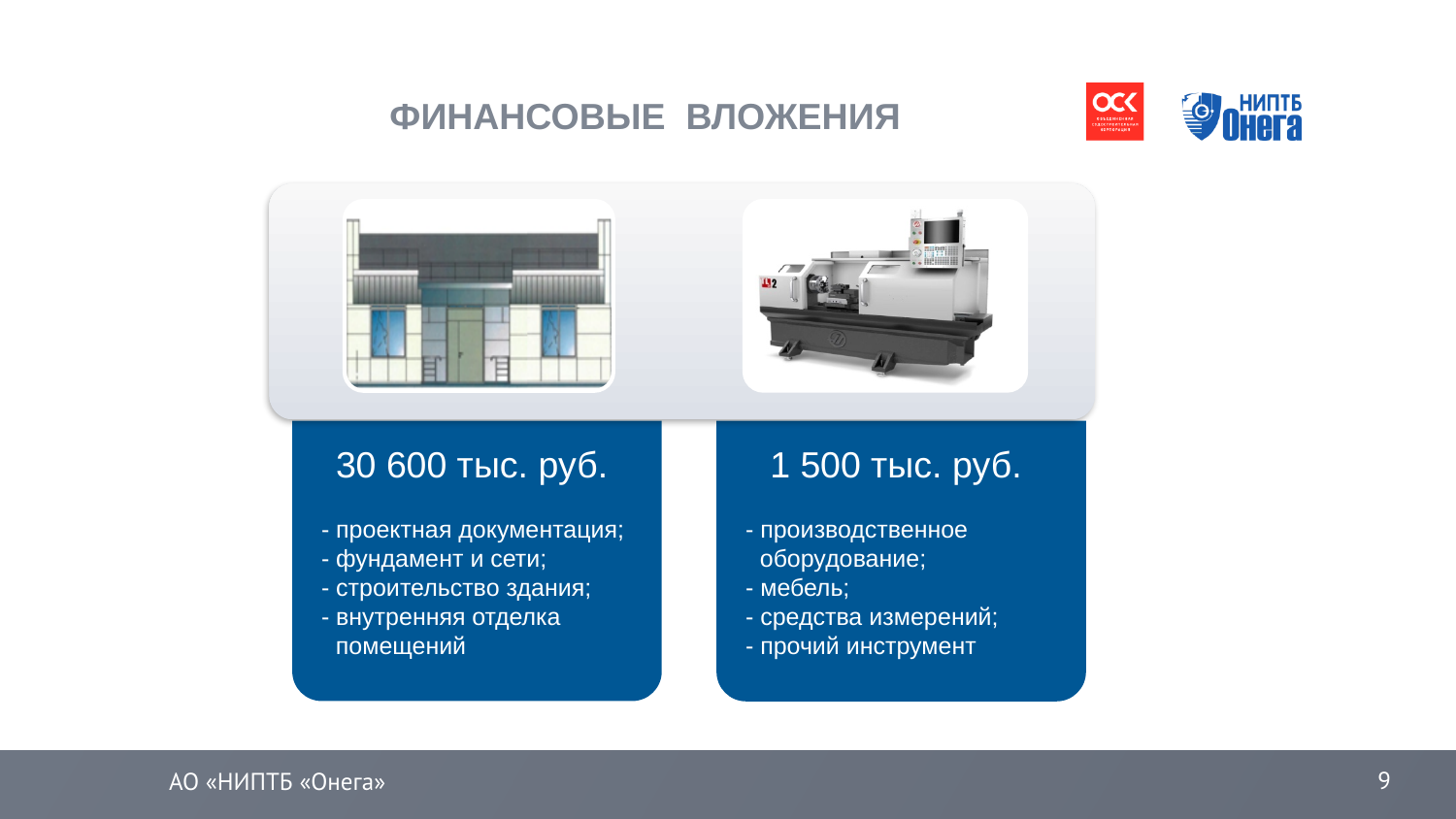

# Финансовые  вложения

30 600 тыс. руб.

- проектная документация;
- фундамент и сети;
- строительство здания;
- внутренняя отделка помещений

1 500 тыс. руб.

- производственное оборудование;
- мебель;
- средства измерений;
- прочий инструмент

АО «НИПТБ «Онега»
9